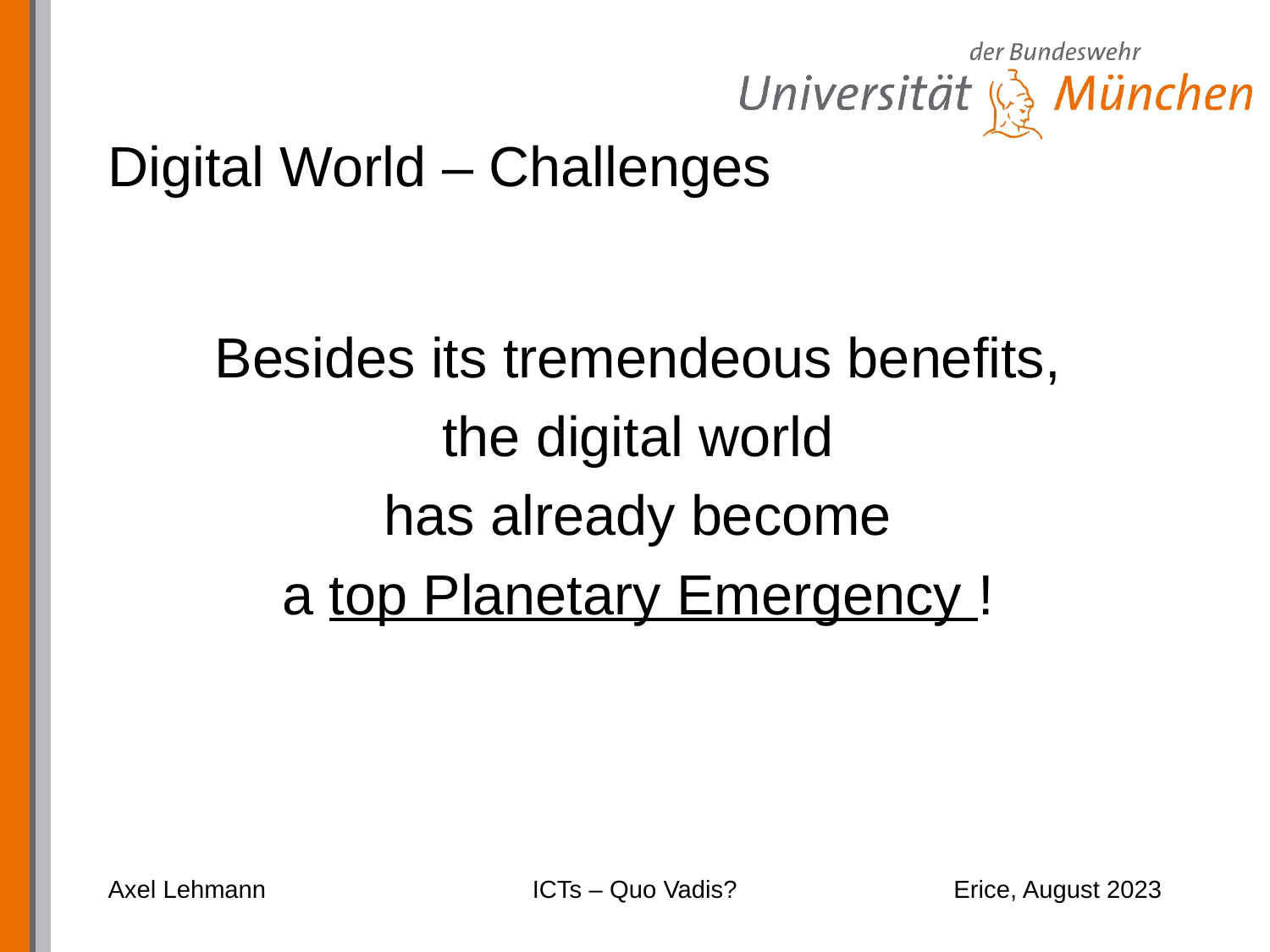

# Digital World – Challenges
Besides its tremendeous benefits,
 the digital world
has already become
a top Planetary Emergency !
Axel Lehmann
ICTs – Quo Vadis?
Erice, August 2023